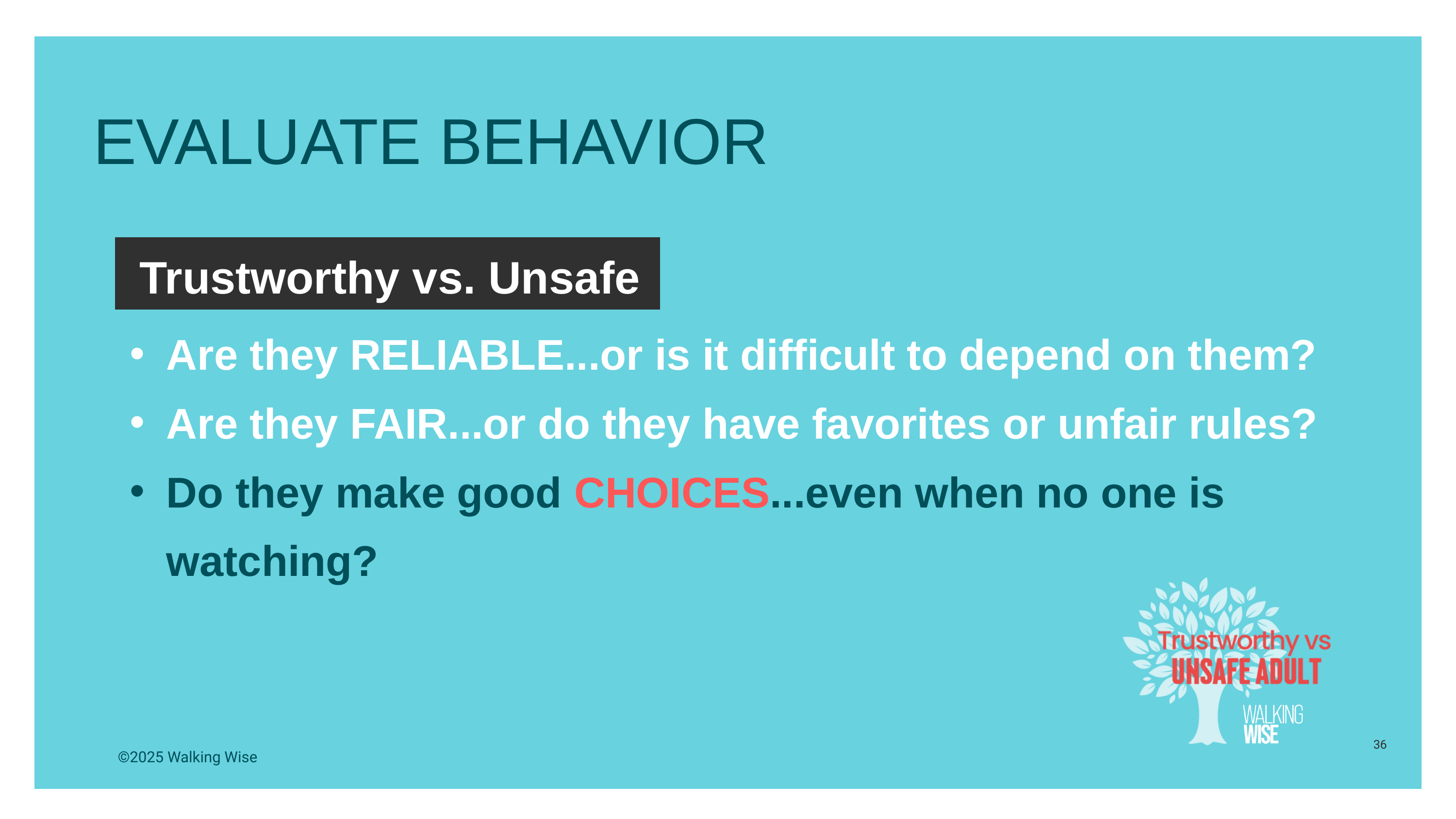

EVALUATE BEHAVIOR

Trustworthy vs. Unsafe
Are they RELIABLE...or is it difficult to depend on them?
Are they FAIR...or do they have favorites or unfair rules?
Do they make good CHOICES...even when no one is watching?

36
©2025 Walking Wise